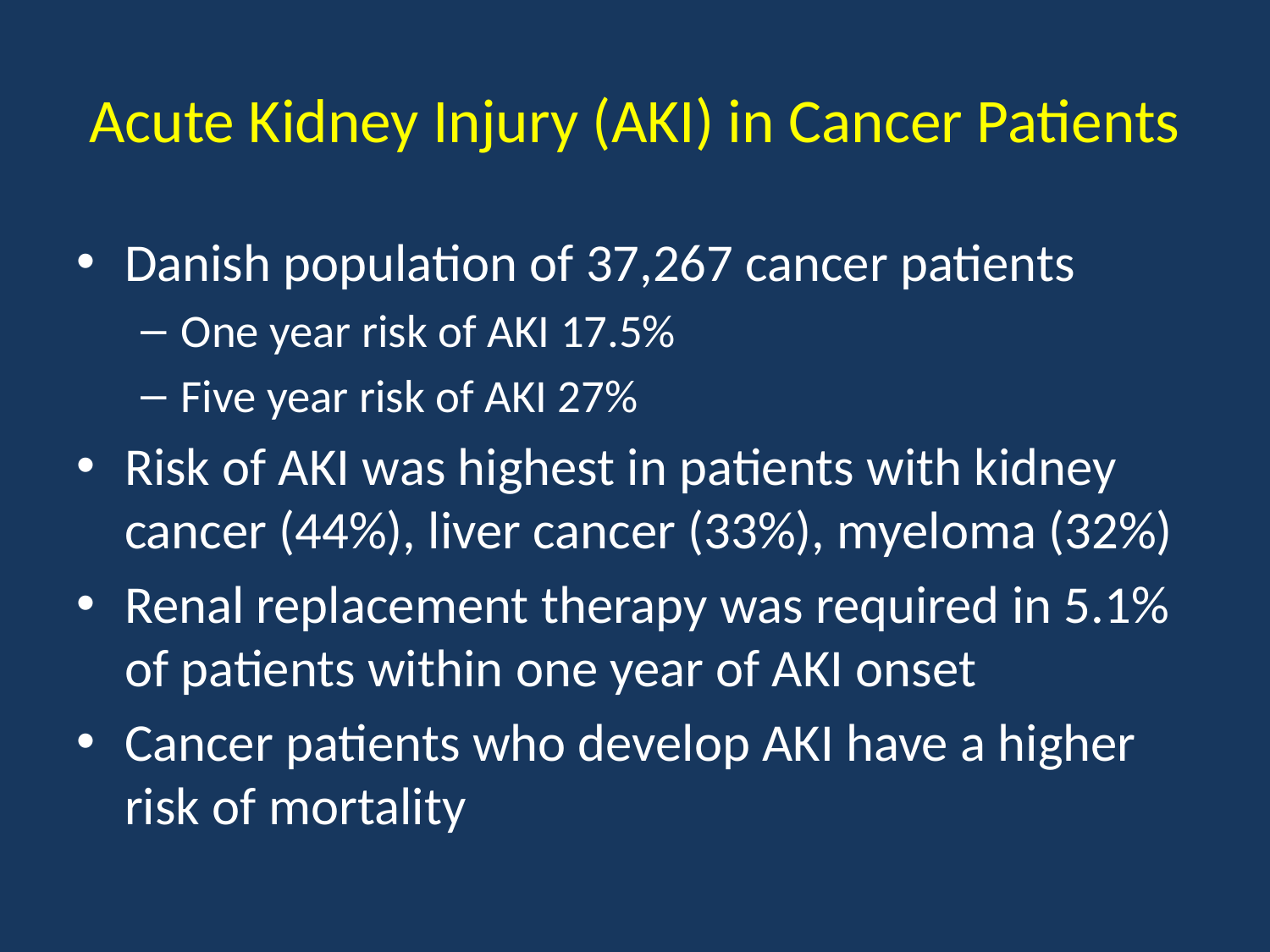

# Acute Kidney Injury (AKI) in Cancer Patients
Danish population of 37,267 cancer patients
One year risk of AKI 17.5%
Five year risk of AKI 27%
Risk of AKI was highest in patients with kidney cancer (44%), liver cancer (33%), myeloma (32%)
Renal replacement therapy was required in 5.1% of patients within one year of AKI onset
Cancer patients who develop AKI have a higher risk of mortality